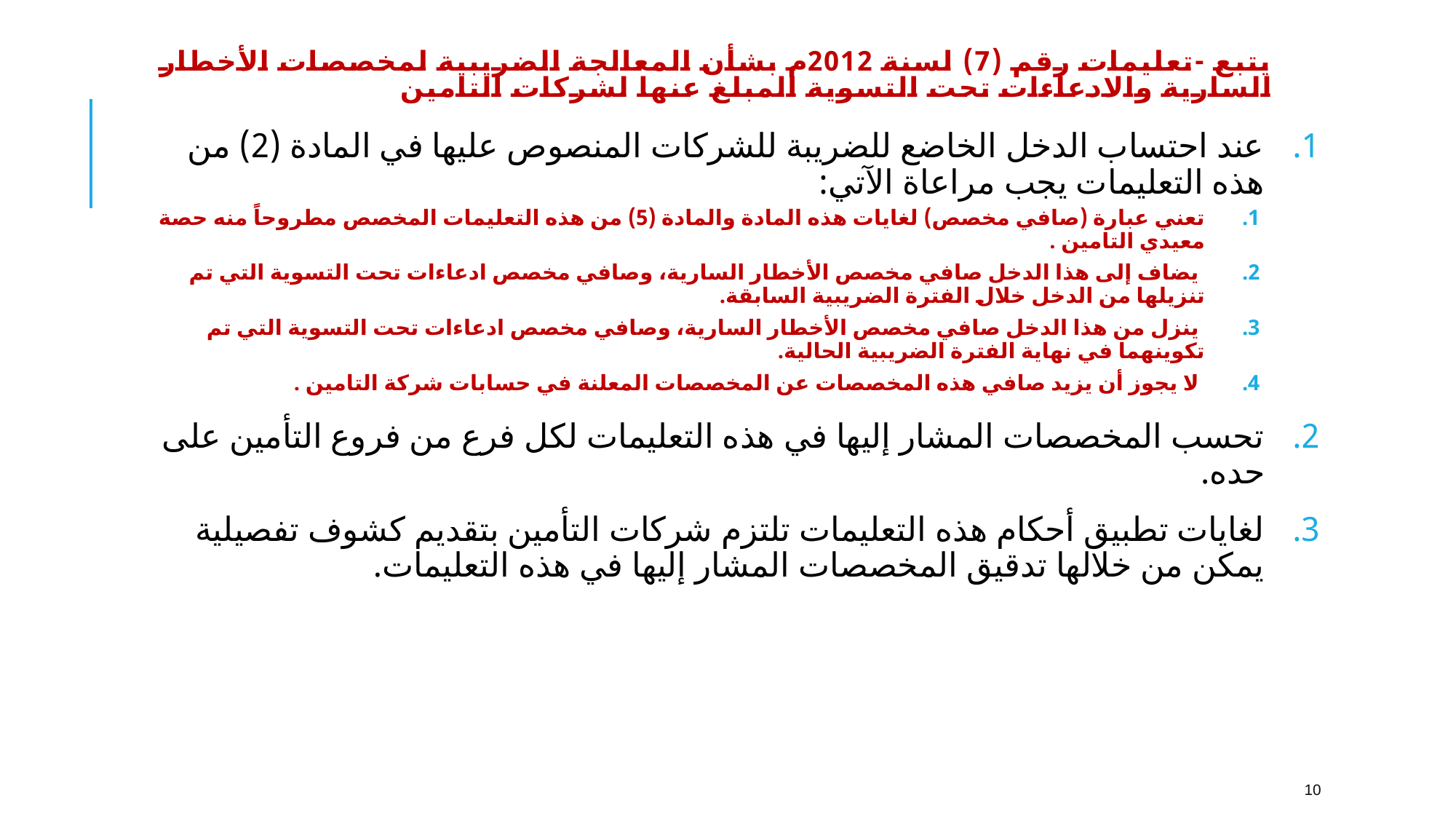

# يتبع -تعليمات رقم (7) لسنة 2012م بشأن المعالجة الضريبية لمخصصات الأخطار السارية والادعاءات تحت التسوية المبلغ عنها لشركات التامين
عند احتساب الدخل الخاضع للضريبة للشركات المنصوص عليها في المادة (2) من هذه التعليمات يجب مراعاة الآتي:
تعني عبارة (صافي مخصص) لغايات هذه المادة والمادة (5) من هذه التعليمات المخصص مطروحاً منه حصة معيدي التامين .
 يضاف إلى هذا الدخل صافي مخصص الأخطار السارية، وصافي مخصص ادعاءات تحت التسوية التي تم تنزيلها من الدخل خلال الفترة الضريبية السابقة.
 ينزل من هذا الدخل صافي مخصص الأخطار السارية، وصافي مخصص ادعاءات تحت التسوية التي تم تكوينهما في نهاية الفترة الضريبية الحالية.
 لا يجوز أن يزيد صافي هذه المخصصات عن المخصصات المعلنة في حسابات شركة التامين .
تحسب المخصصات المشار إليها في هذه التعليمات لكل فرع من فروع التأمين على حده.
لغايات تطبيق أحكام هذه التعليمات تلتزم شركات التأمين بتقديم كشوف تفصيلية يمكن من خلالها تدقيق المخصصات المشار إليها في هذه التعليمات.

10